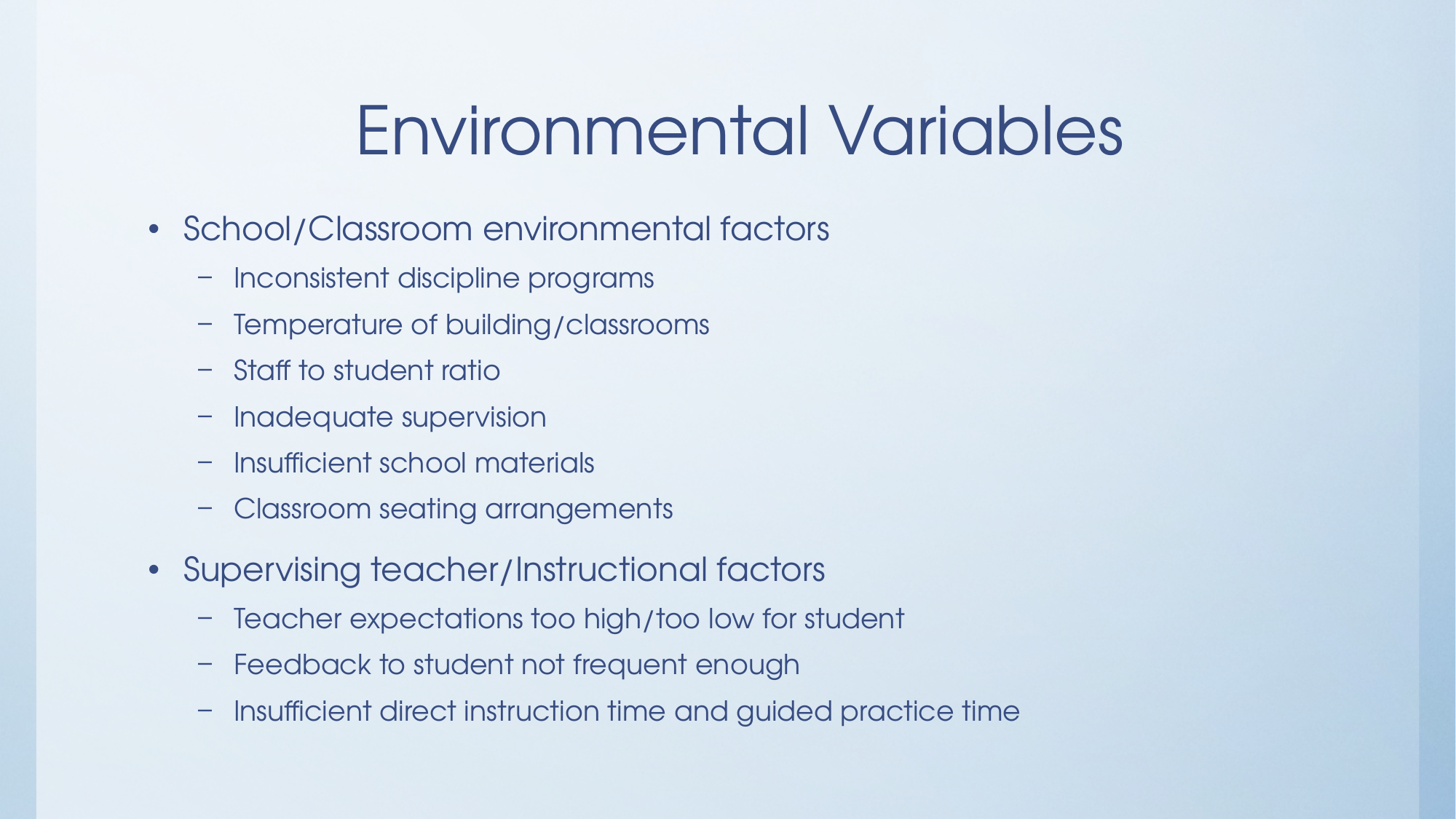

# Environmental Variables
School/Classroom environmental factors
Inconsistent discipline programs
Temperature of building/classrooms
Staff to student ratio
Inadequate supervision
Insufficient school materials
Classroom seating arrangements
Supervising teacher/Instructional factors
Teacher expectations too high/too low for student
Feedback to student not frequent enough
Insufficient direct instruction time and guided practice time